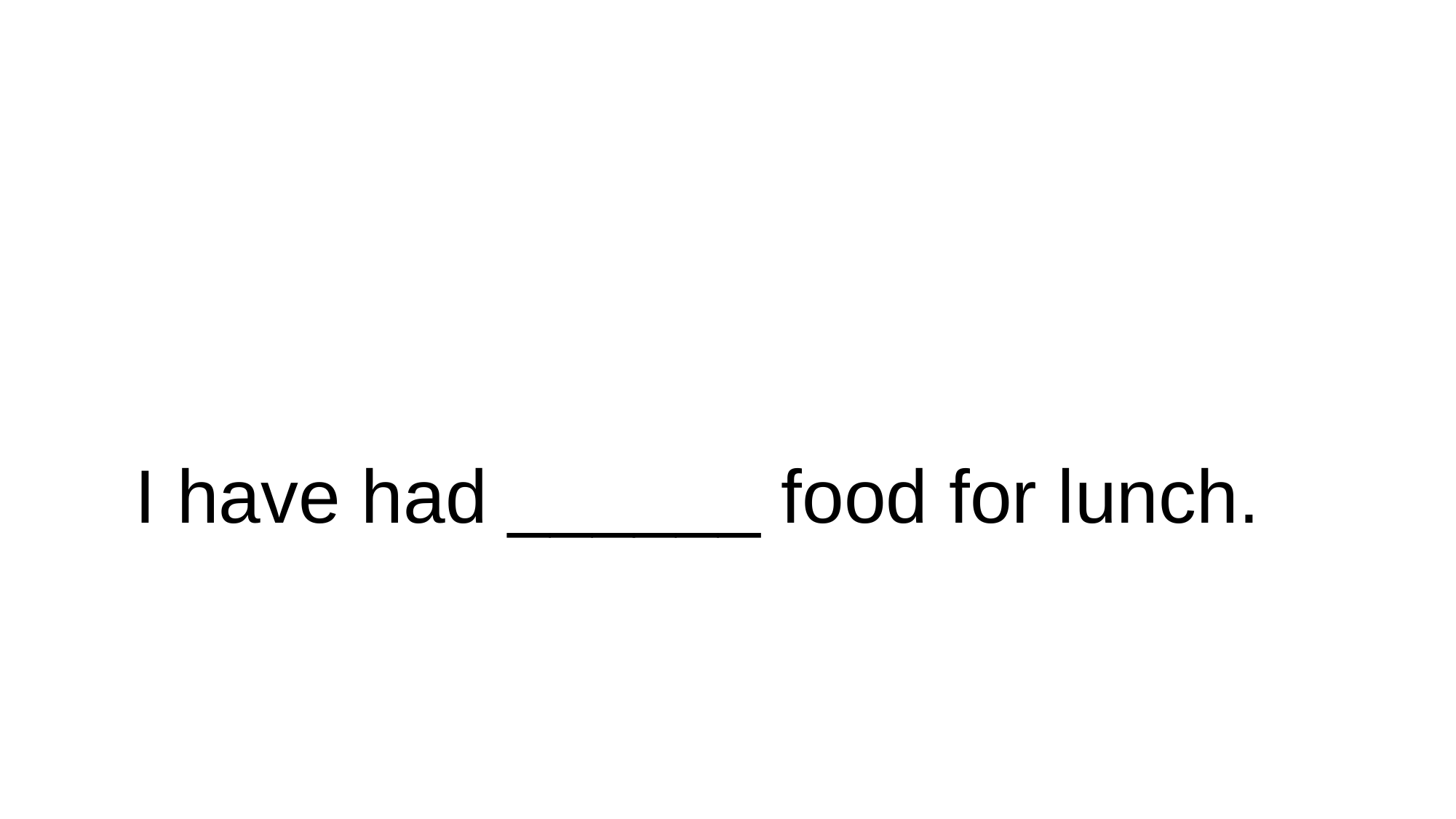

# I have had ______ food for lunch.